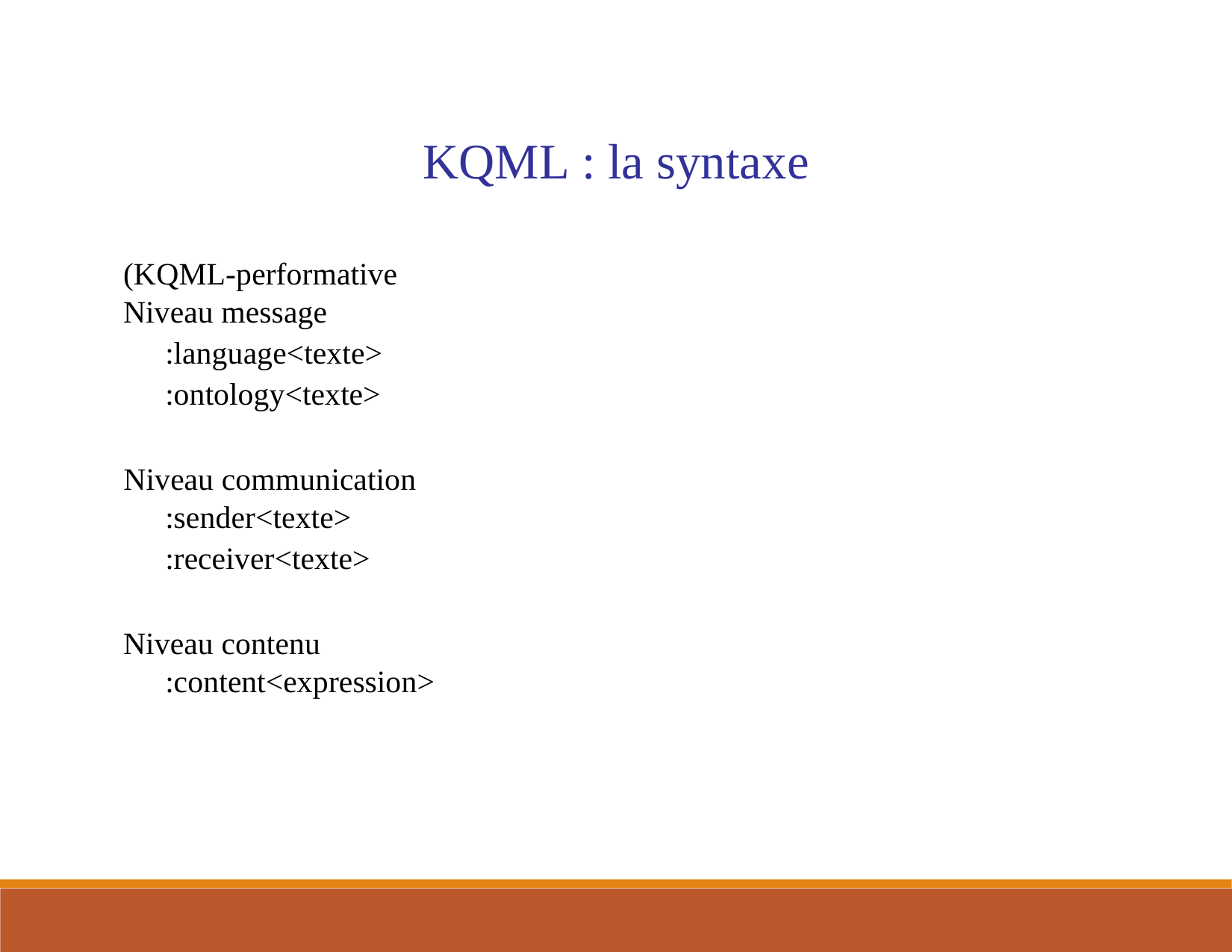

KQML
:
la
syntaxe
(KQML-performative
Niveau message
:language<texte>
:ontology<texte>
Niveau communication
:sender<texte>
:receiver<texte>
Niveau contenu
:content<expression>